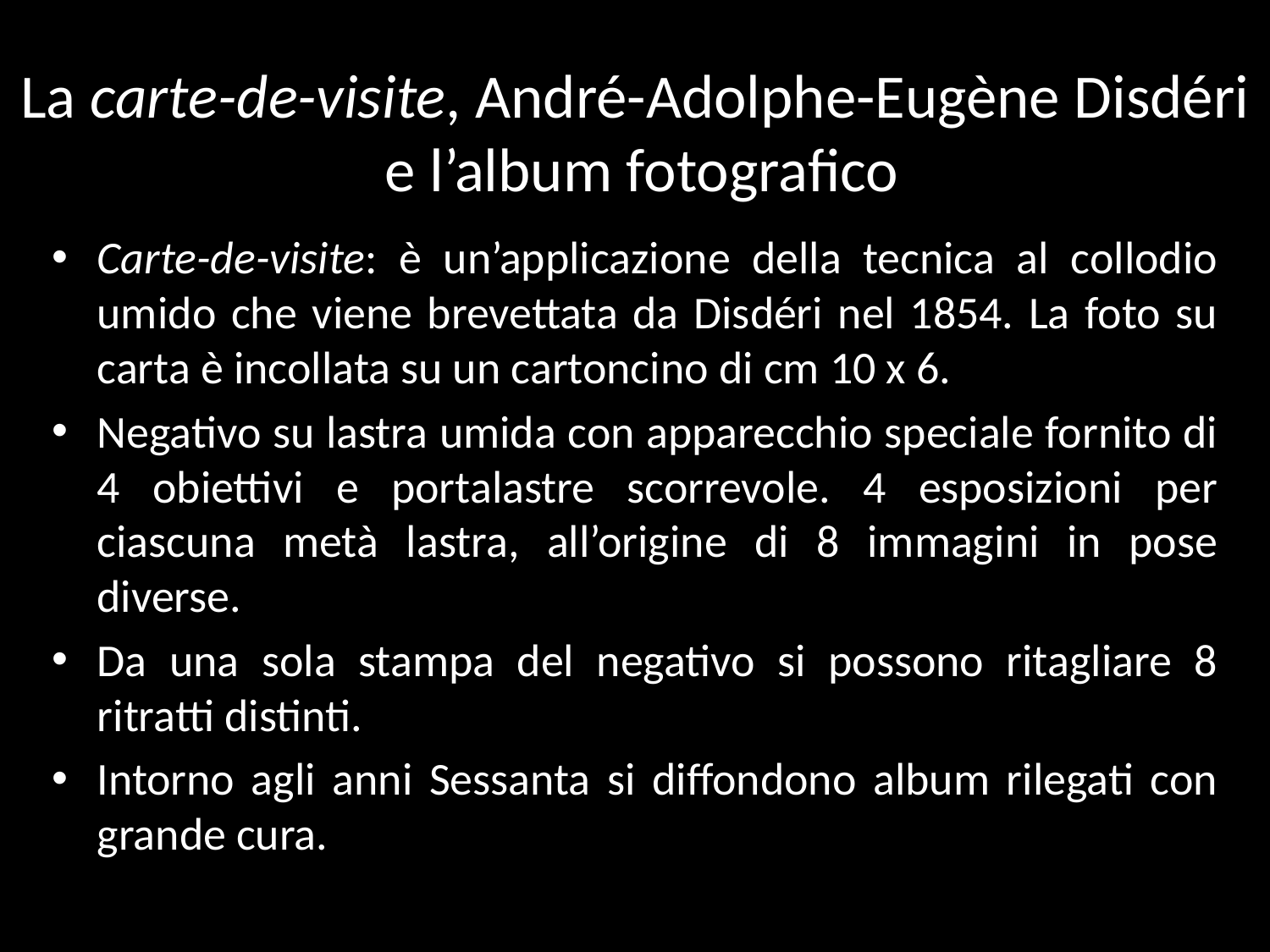

# La carte-de-visite, André-Adolphe-Eugène Disdéri e l’album fotografico
Carte-de-visite: è un’applicazione della tecnica al collodio umido che viene brevettata da Disdéri nel 1854. La foto su carta è incollata su un cartoncino di cm 10 x 6.
Negativo su lastra umida con apparecchio speciale fornito di 4 obiettivi e portalastre scorrevole. 4 esposizioni per ciascuna metà lastra, all’origine di 8 immagini in pose diverse.
Da una sola stampa del negativo si possono ritagliare 8 ritratti distinti.
Intorno agli anni Sessanta si diffondono album rilegati con grande cura.